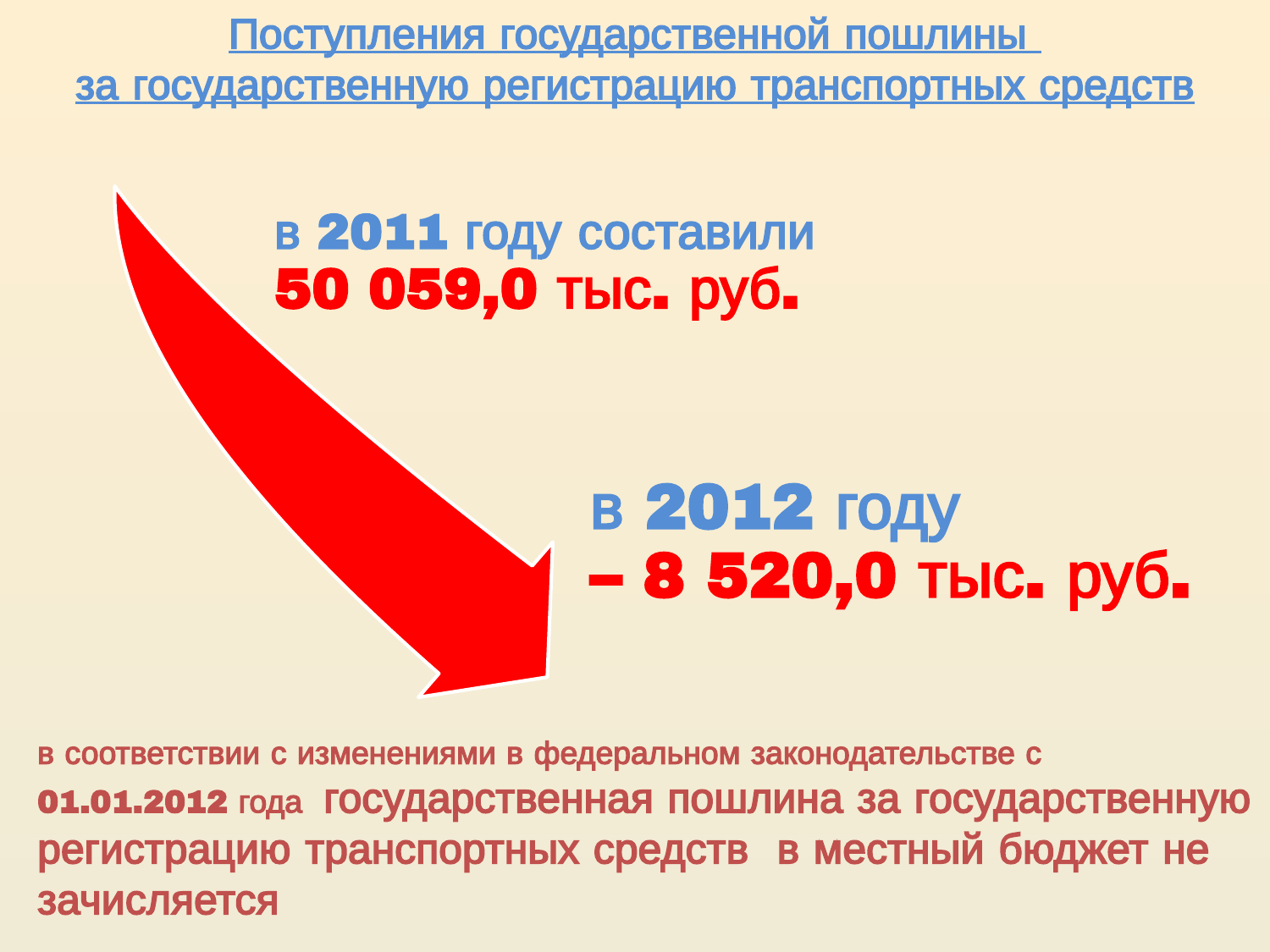

Поступления государственной пошлины
за государственную регистрацию транспортных средств
в 2011 году составили
50 059,0 тыс. руб.

в 2012 году
– 8 520,0 тыс. руб.
в соответствии с изменениями в федеральном законодательстве с  01.01.2012 года  государственная пошлина за государственную регистрацию транспортных средств  в местный бюджет не зачисляется